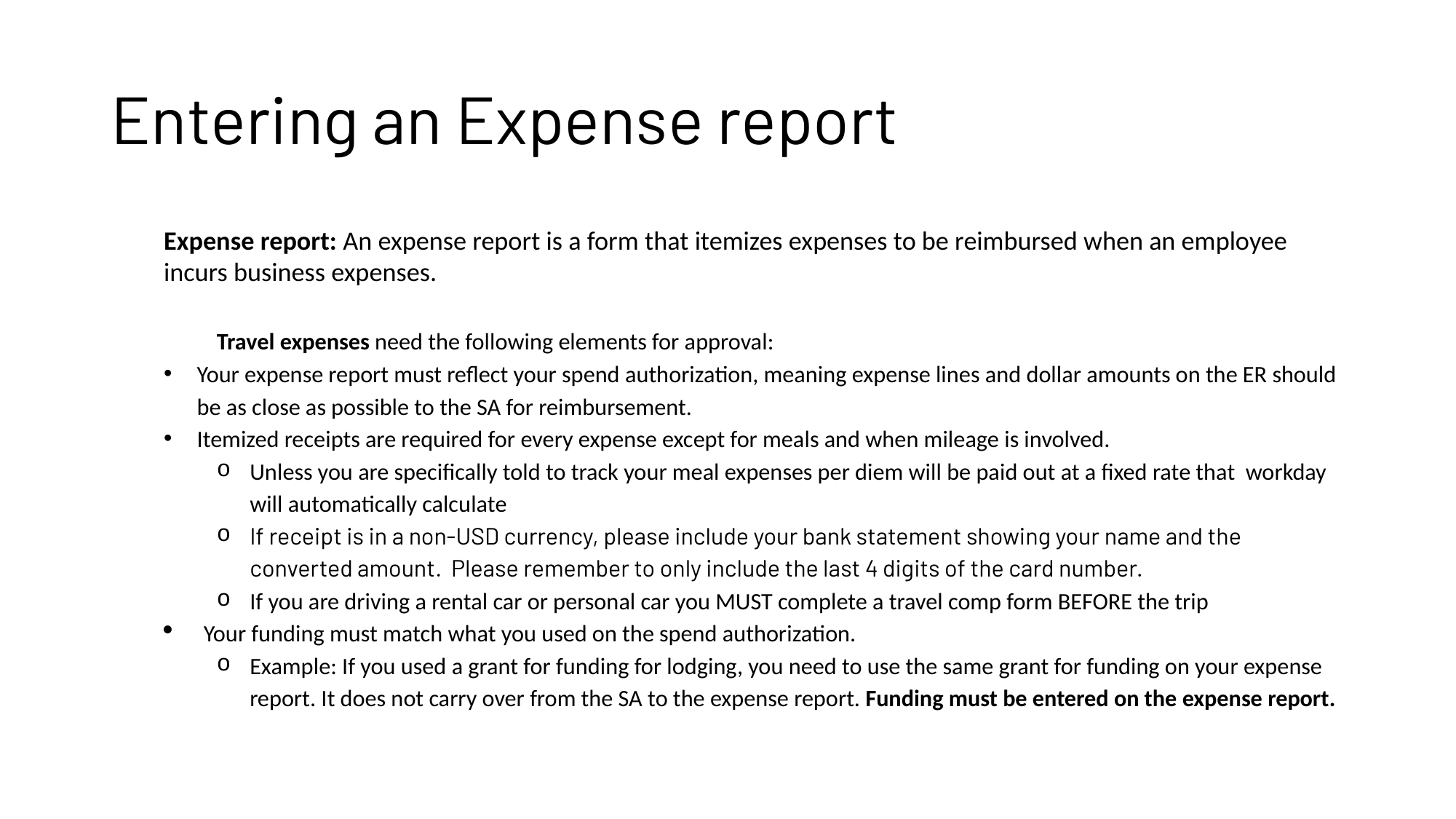

# Entering an Expense report
Expense report: An expense report is a form that itemizes expenses to be reimbursed when an employee incurs business expenses.

	Travel expenses need the following elements for approval:
Your expense report must reflect your spend authorization, meaning expense lines and dollar amounts on the ER should be as close as possible to the SA for reimbursement.
Itemized receipts are required for every expense except for meals and when mileage is involved.
Unless you are specifically told to track your meal expenses per diem will be paid out at a fixed rate that  workday will automatically calculate
If receipt is in a non-USD currency, please include your bank statement showing your name and the converted amount.  Please remember to only include the last 4 digits of the card number.
If you are driving a rental car or personal car you MUST complete a travel comp form BEFORE the trip
Your funding must match what you used on the spend authorization.
Example: If you used a grant for funding for lodging, you need to use the same grant for funding on your expense report. It does not carry over from the SA to the expense report. Funding must be entered on the expense report.